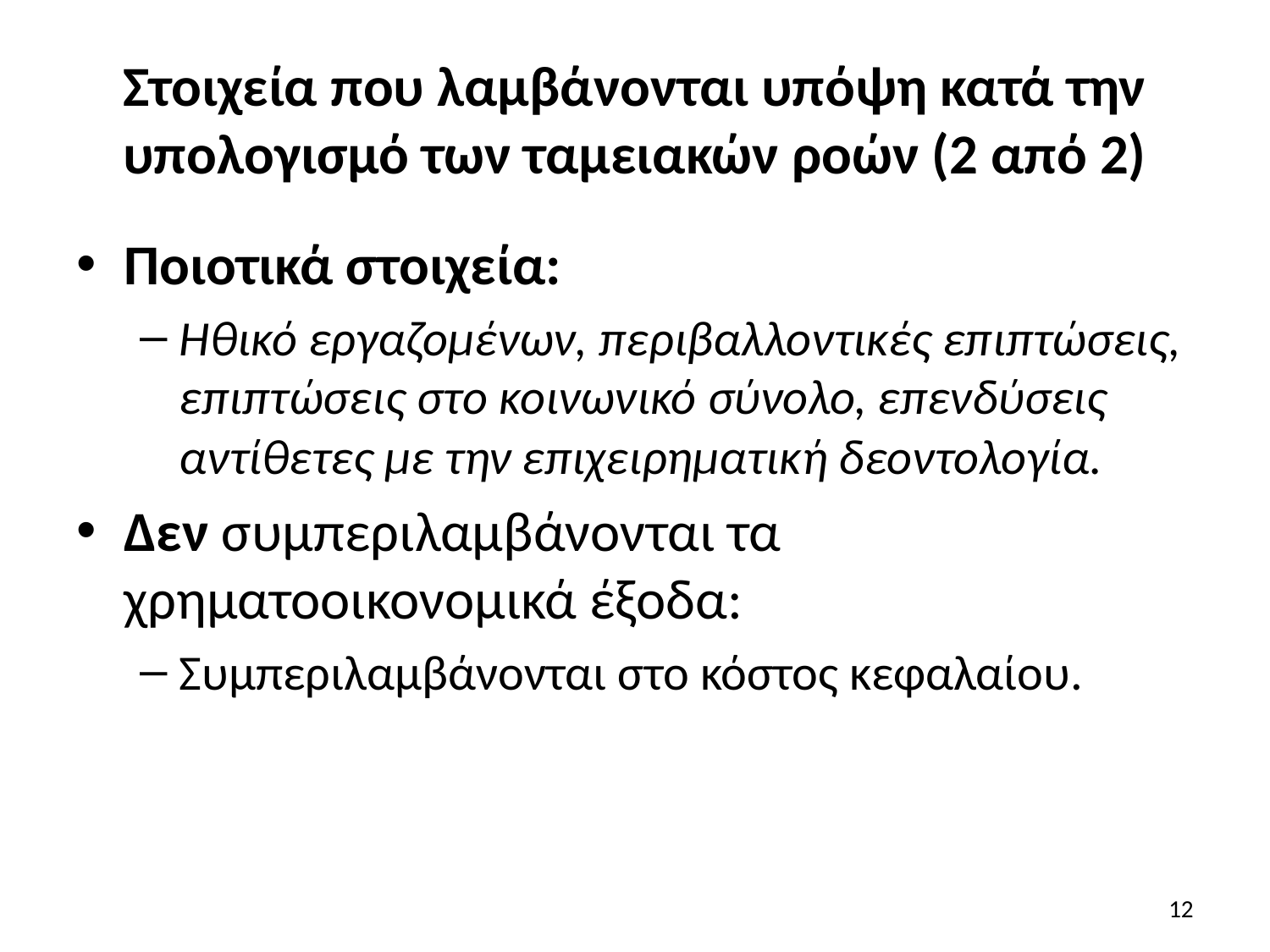

# Στοιχεία που λαμβάνονται υπόψη κατά την υπολογισμό των ταμειακών ροών (2 από 2)
Ποιοτικά στοιχεία:
Ηθικό εργαζομένων, περιβαλλοντικές επιπτώσεις, επιπτώσεις στο κοινωνικό σύνολο, επενδύσεις αντίθετες με την επιχειρηματική δεοντολογία.
Δεν συμπεριλαμβάνονται τα χρηματοοικονομικά έξοδα:
Συμπεριλαμβάνονται στο κόστος κεφαλαίου.
12